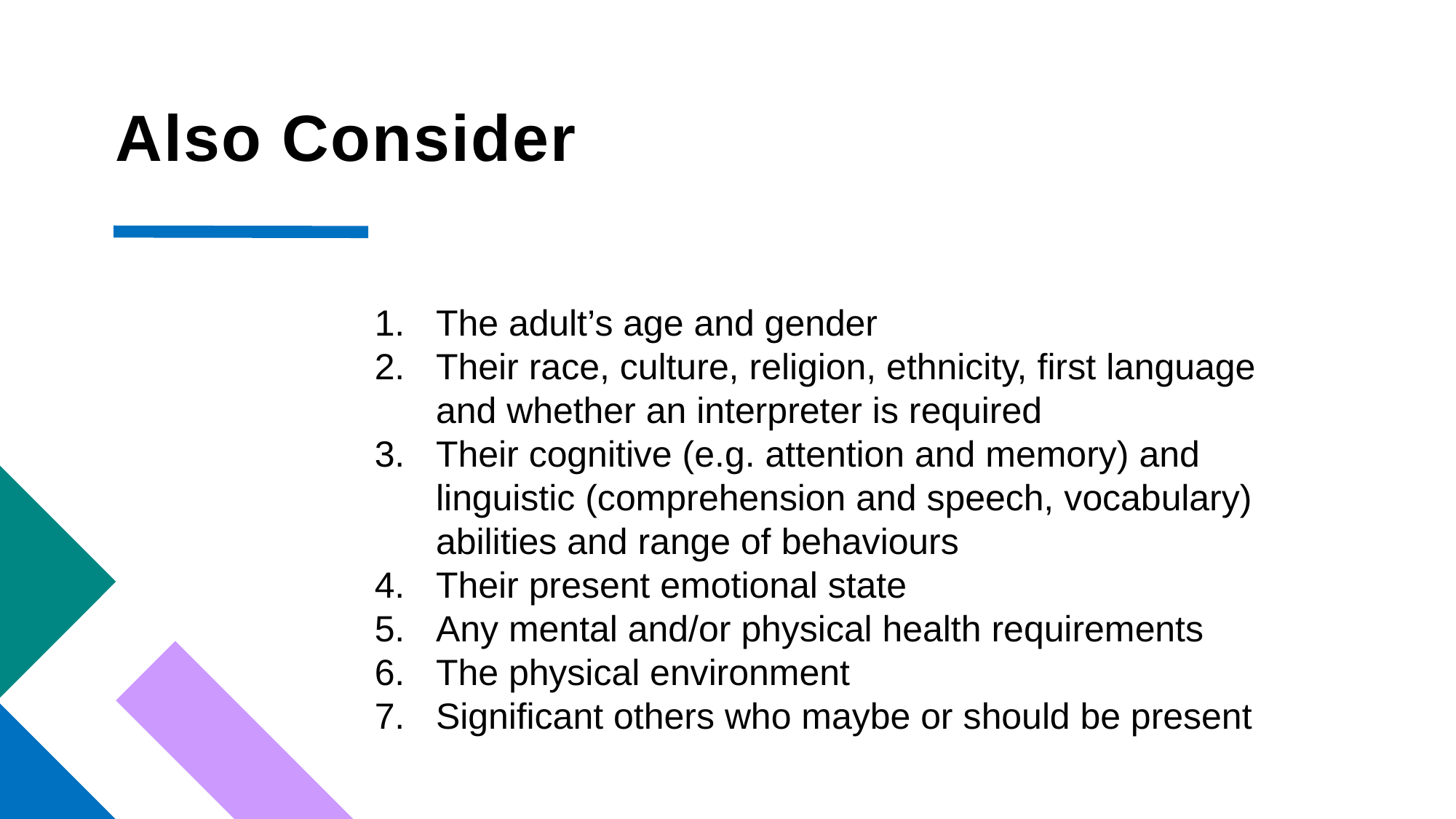

# Also Consider
The adult’s age and gender
Their race, culture, religion, ethnicity, first language and whether an interpreter is required
Their cognitive (e.g. attention and memory) and linguistic (comprehension and speech, vocabulary) abilities and range of behaviours
Their present emotional state
Any mental and/or physical health requirements
The physical environment
Significant others who maybe or should be present